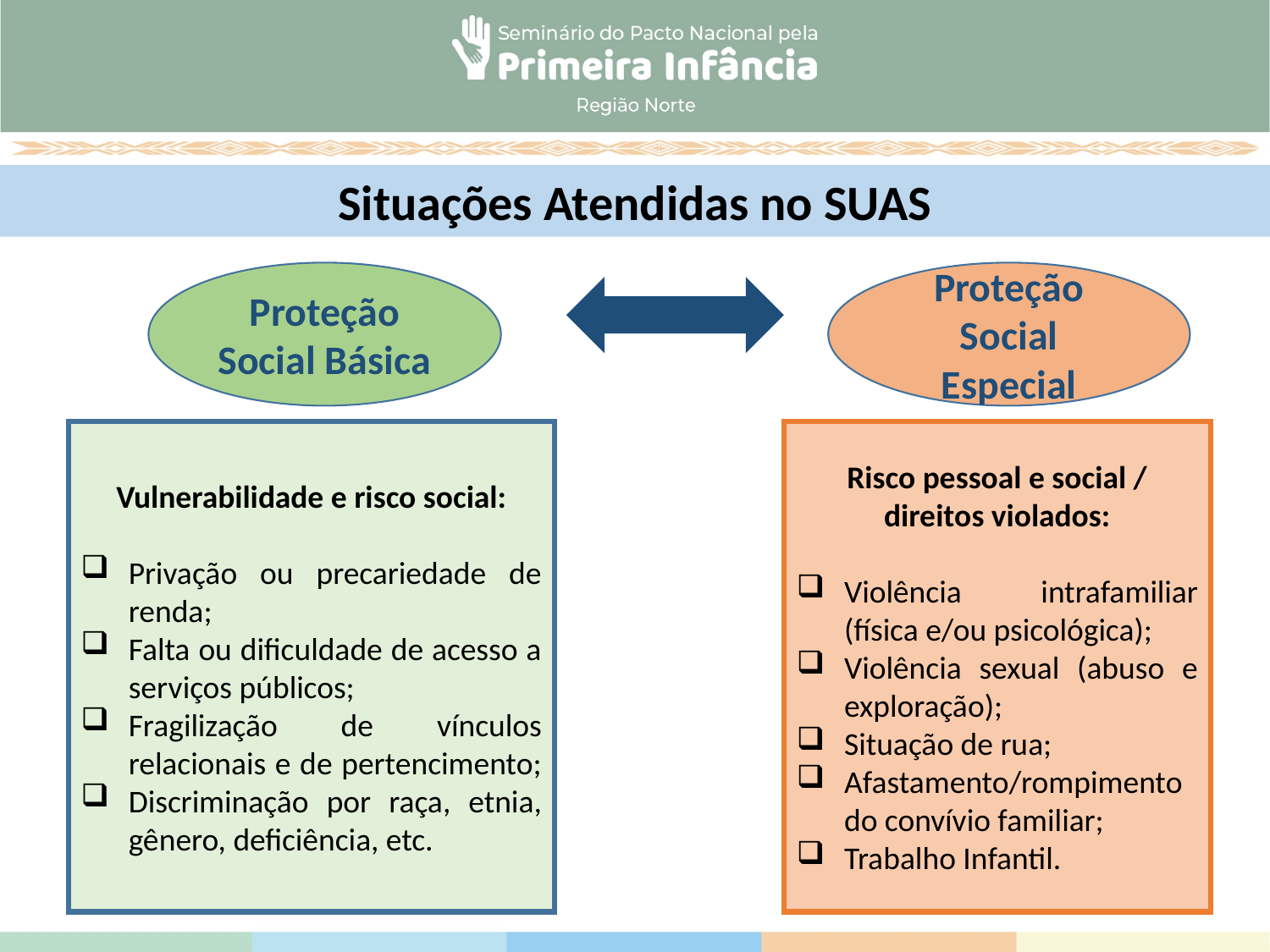

Situações Atendidas no SUAS
Proteção Social Básica
Proteção Social Especial

Risco pessoal e social / direitos violados:

Violência intrafamiliar (física e/ou psicológica);
Violência sexual (abuso e exploração);
Situação de rua;
Afastamento/rompimento do convívio familiar;
Trabalho Infantil.
Vulnerabilidade e risco social:

Privação ou precariedade de renda;
Falta ou dificuldade de acesso a serviços públicos;
Fragilização de vínculos relacionais e de pertencimento;
Discriminação por raça, etnia, gênero, deficiência, etc.